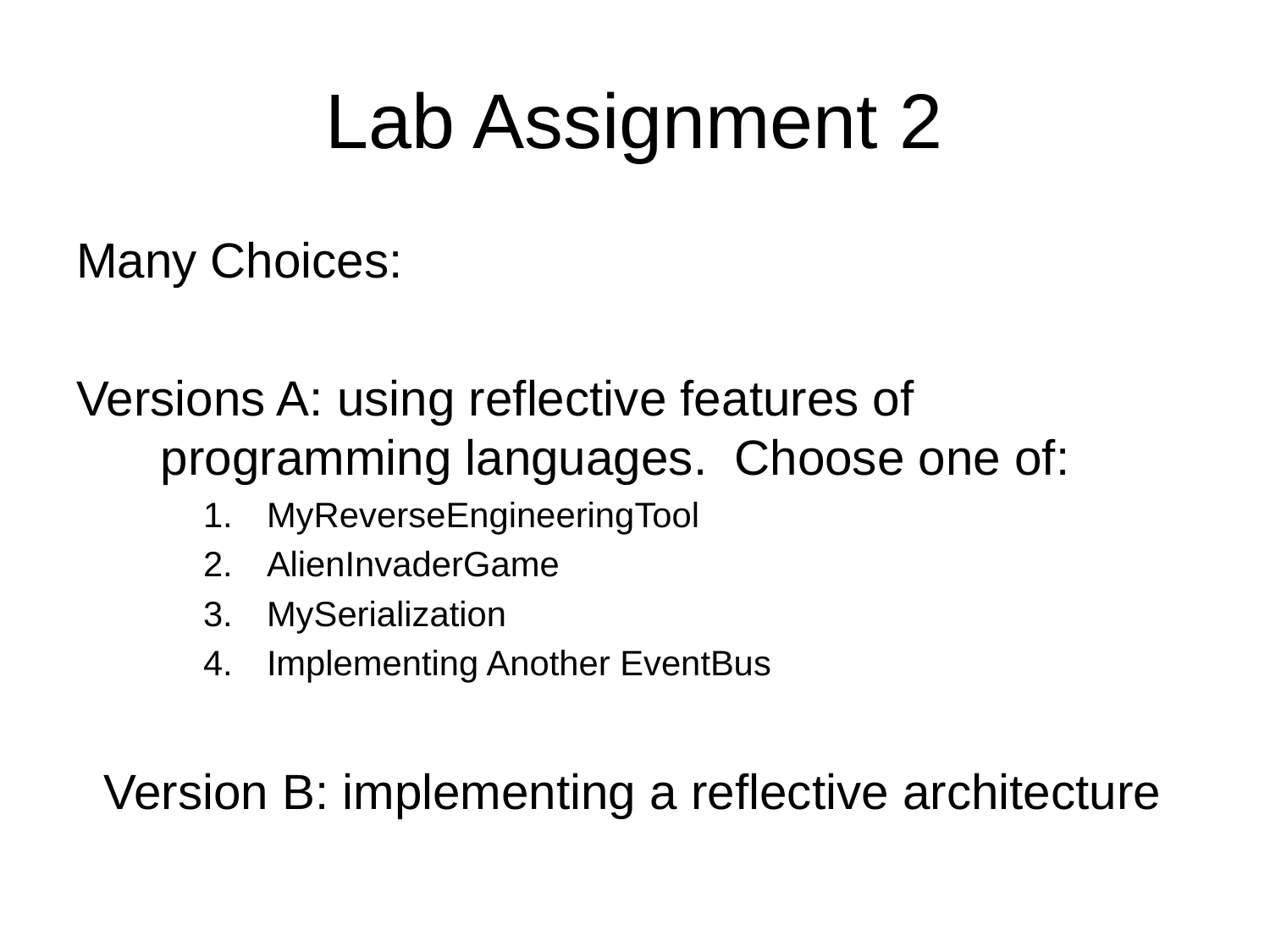

# Lab Assignment 2
Many Choices:

Versions A: using reflective features of programming languages.  Choose one of:
MyReverseEngineeringTool
AlienInvaderGame
MySerialization
Implementing Another EventBus

  Version B: implementing a reflective architecture